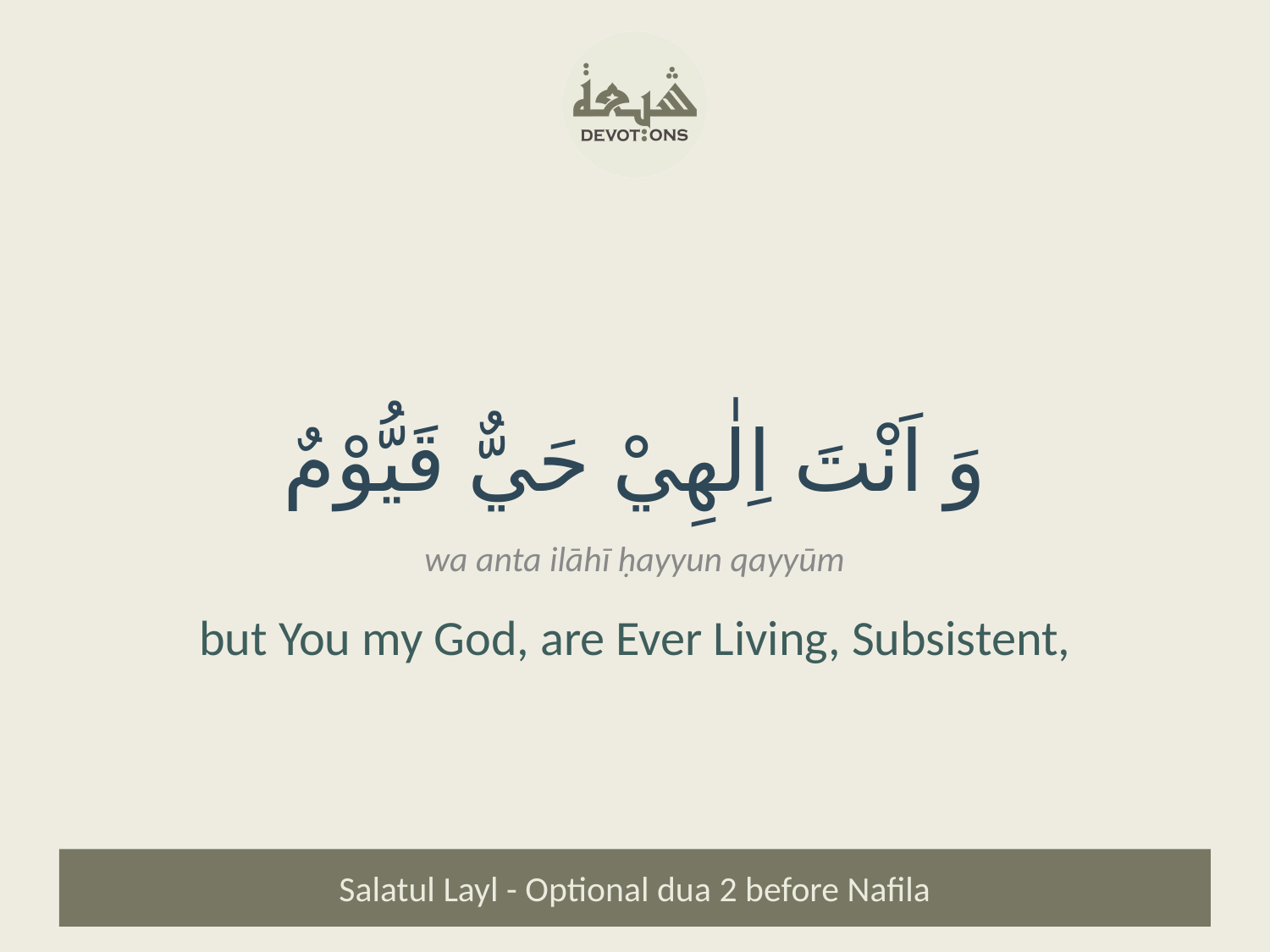

وَ اَنْتَ اِلٰهِيْ حَيٌّ قَيُّوْمٌ
wa anta ilāhī ḥayyun qayyūm
but You my God, are Ever Living, Subsistent,
Salatul Layl - Optional dua 2 before Nafila